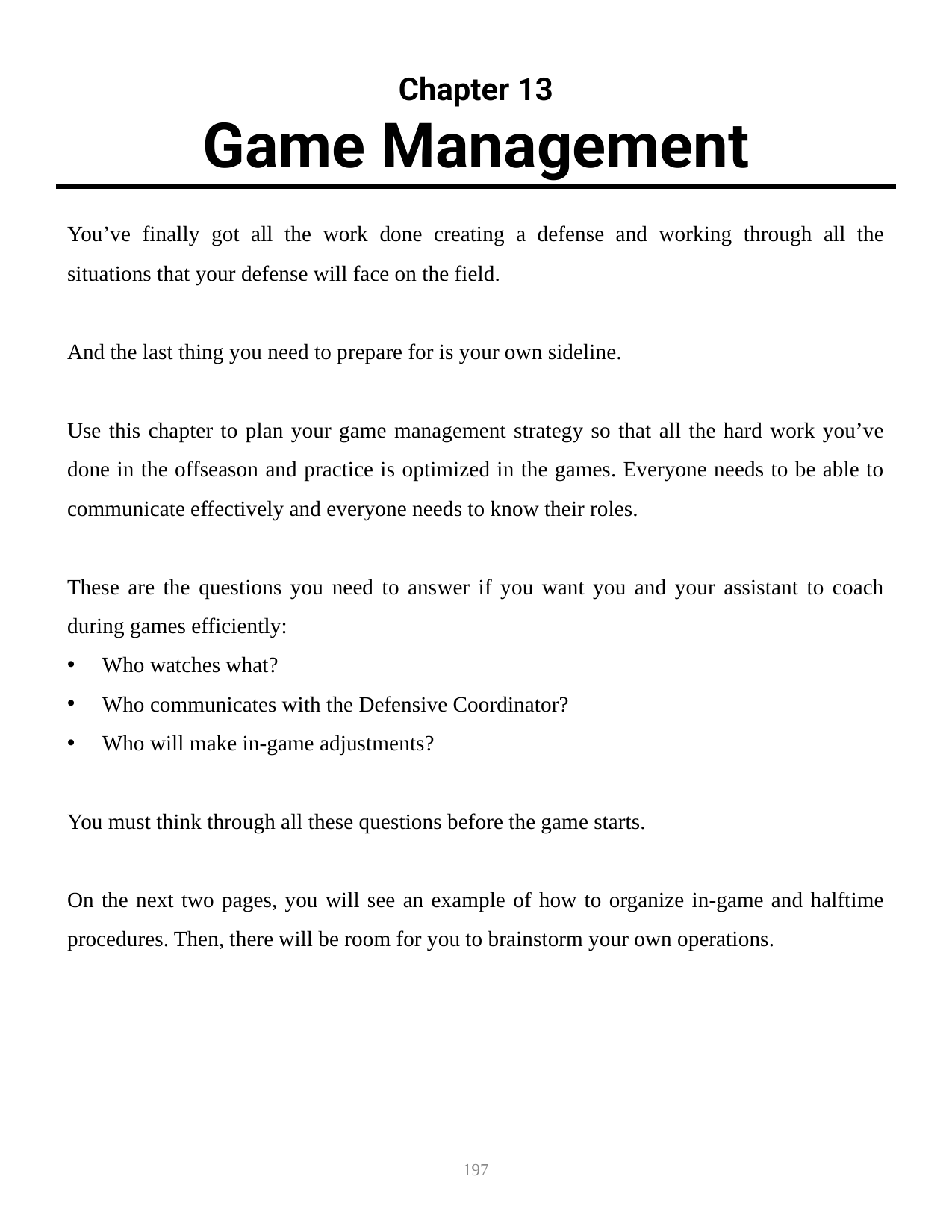

Chapter 13
Game Management

You’ve finally got all the work done creating a defense and working through all the situations that your defense will face on the field.

And the last thing you need to prepare for is your own sideline.

Use this chapter to plan your game management strategy so that all the hard work you’ve done in the offseason and practice is optimized in the games. Everyone needs to be able to communicate effectively and everyone needs to know their roles.

These are the questions you need to answer if you want you and your assistant to coach during games efficiently:
Who watches what?
Who communicates with the Defensive Coordinator?
Who will make in-game adjustments?

You must think through all these questions before the game starts.

On the next two pages, you will see an example of how to organize in-game and halftime procedures. Then, there will be room for you to brainstorm your own operations.
197